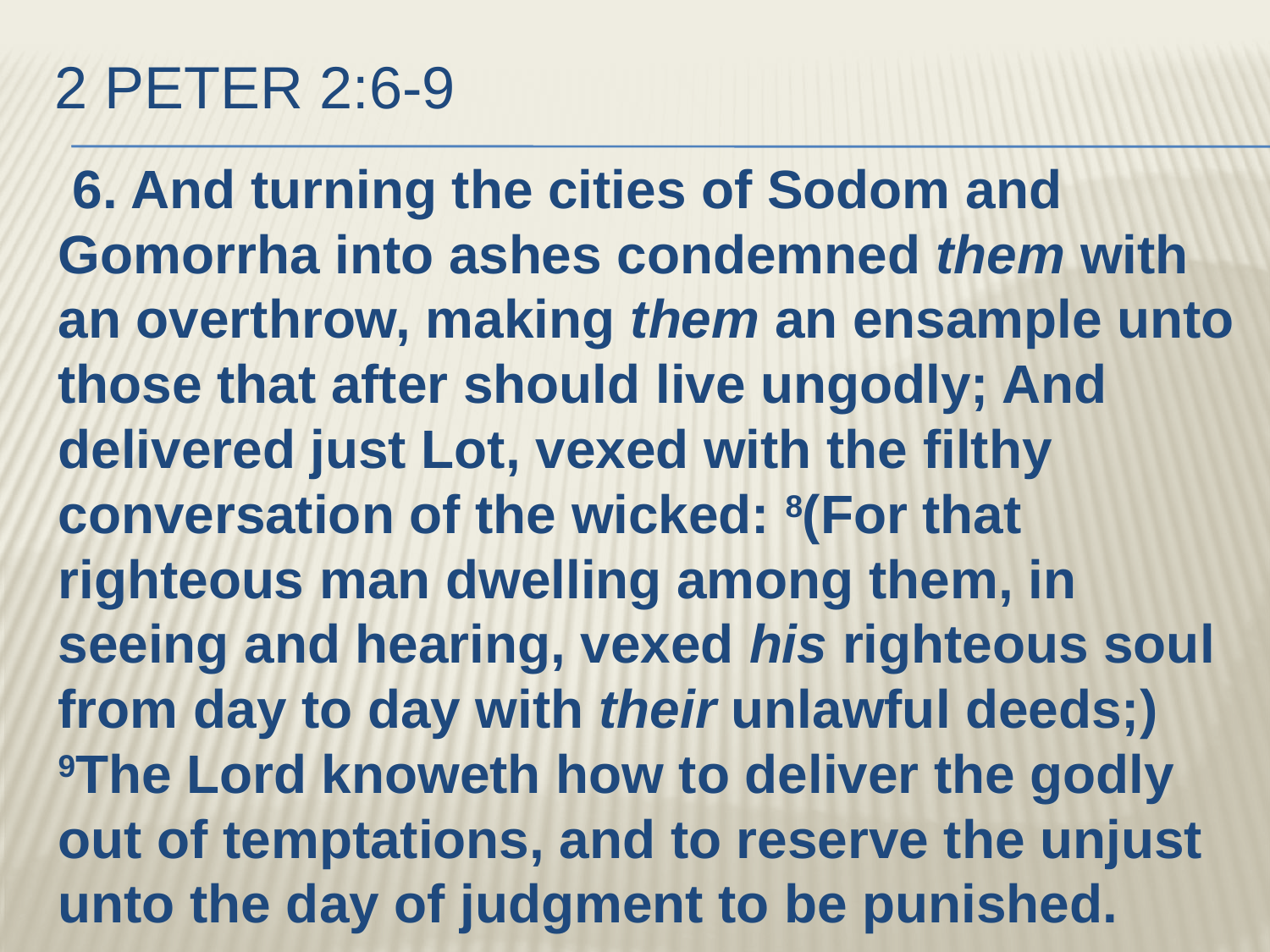

# 2 Peter 2:6-9
    6. And turning the cities of Sodom and Gomorrha into ashes condemned them with an overthrow, making them an ensample unto those that after should live ungodly; And delivered just Lot, vexed with the filthy conversation of the wicked: 8(For that righteous man dwelling among them, in seeing and hearing, vexed his righteous soul from day to day with their unlawful deeds;) 9The Lord knoweth how to deliver the godly out of temptations, and to reserve the unjust unto the day of judgment to be punished.